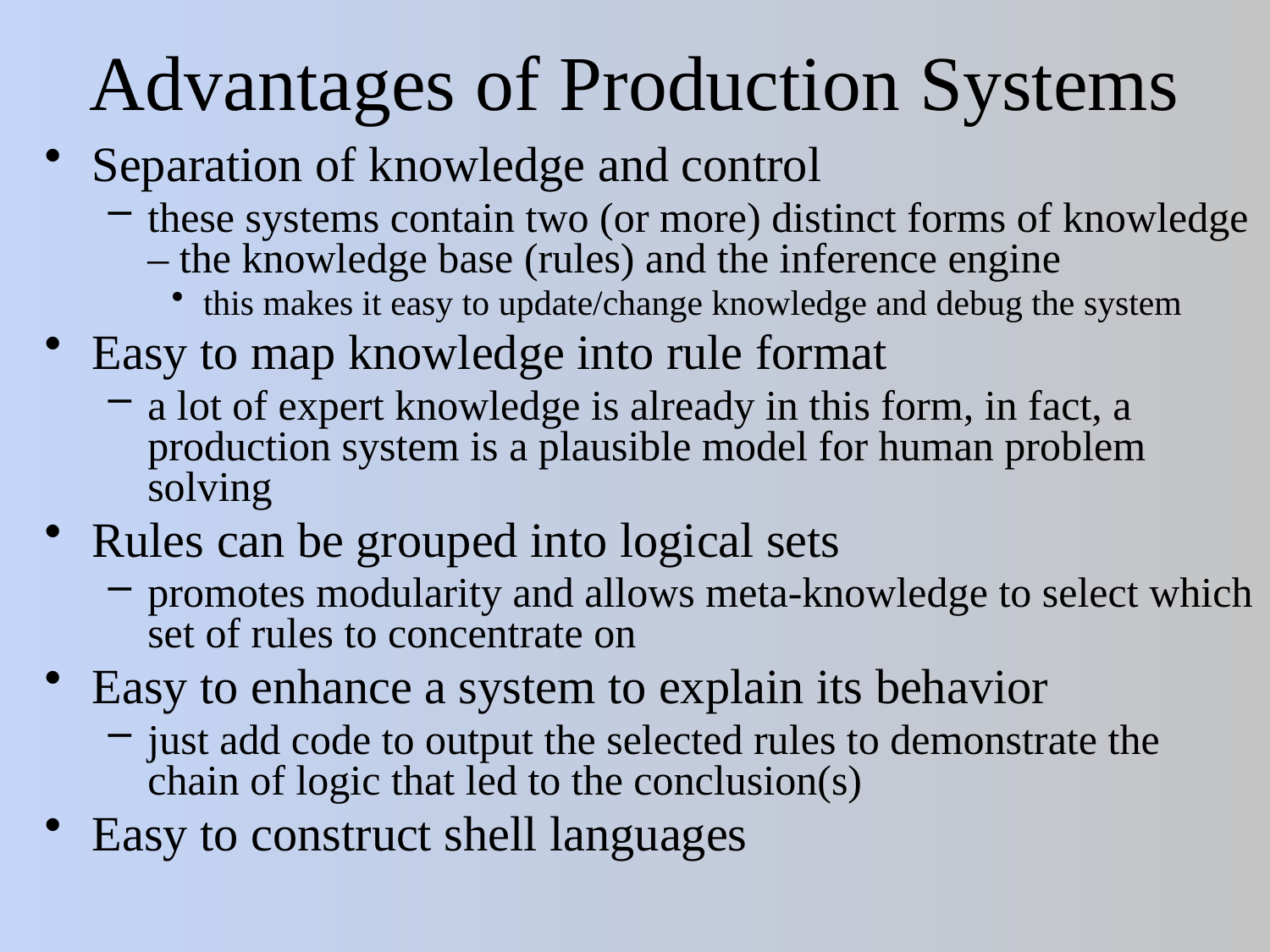

# Advantages of Production Systems
Separation of knowledge and control
these systems contain two (or more) distinct forms of knowledge – the knowledge base (rules) and the inference engine
this makes it easy to update/change knowledge and debug the system
Easy to map knowledge into rule format
a lot of expert knowledge is already in this form, in fact, a production system is a plausible model for human problem solving
Rules can be grouped into logical sets
promotes modularity and allows meta-knowledge to select which set of rules to concentrate on
Easy to enhance a system to explain its behavior
just add code to output the selected rules to demonstrate the chain of logic that led to the conclusion(s)
Easy to construct shell languages